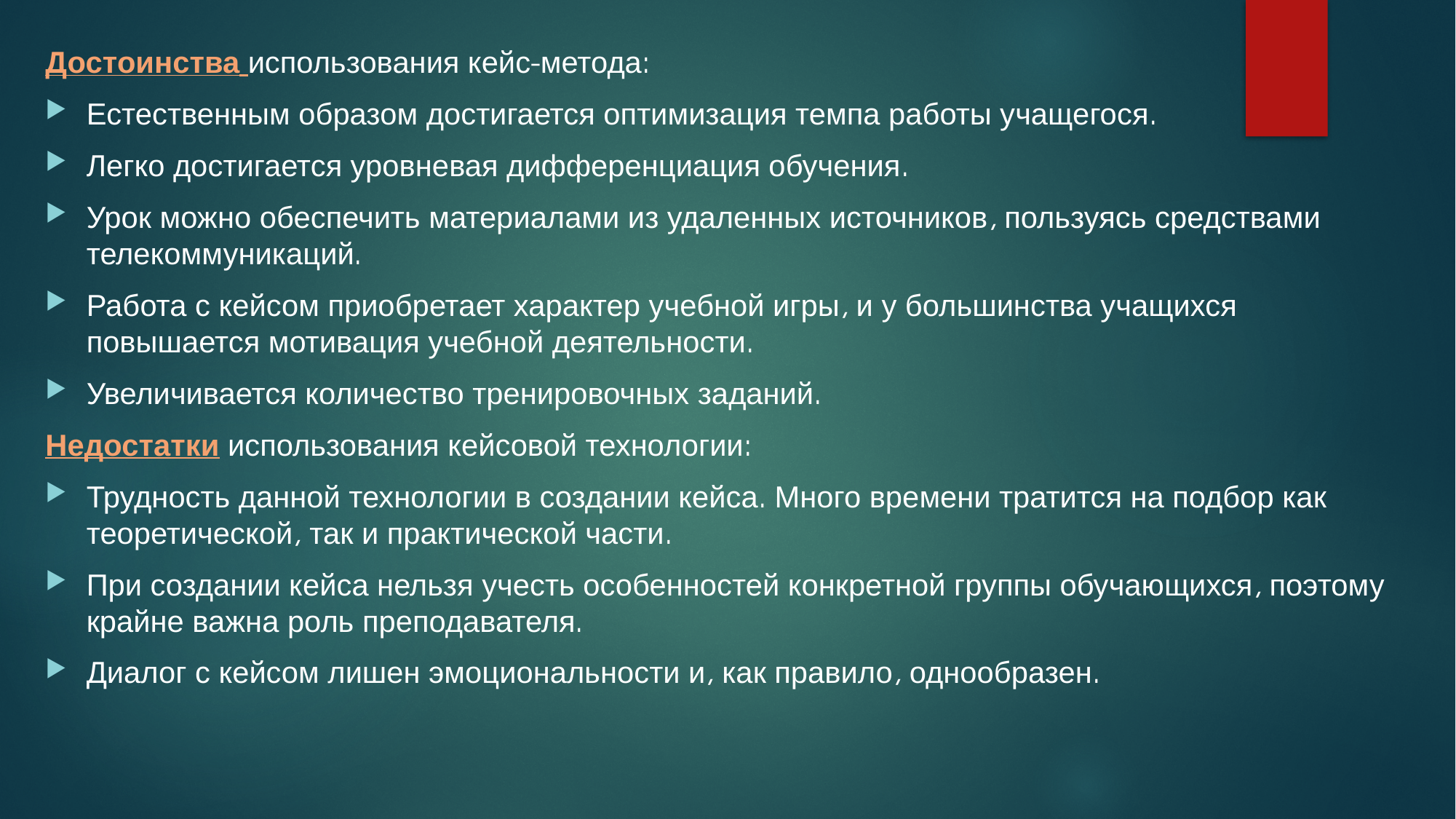

Достоинства использования кейс-метода:
Естественным образом достигается оптимизация темпа работы учащегося.
Легко достигается уровневая дифференциация обучения.
Урок можно обеспечить материалами из удаленных источников, пользуясь средствами телекоммуникаций.
Работа с кейсом приобретает характер учебной игры, и у большинства учащихся повышается мотивация учебной деятельности.
Увеличивается количество тренировочных заданий.
Недостатки использования кейсовой технологии:
Трудность данной технологии в создании кейса. Много времени тратится на подбор как теоретической, так и практической части.
При создании кейса нельзя учесть особенностей конкретной группы обучающихся, поэтому крайне важна роль преподавателя.
Диалог с кейсом лишен эмоциональности и, как правило, однообразен.